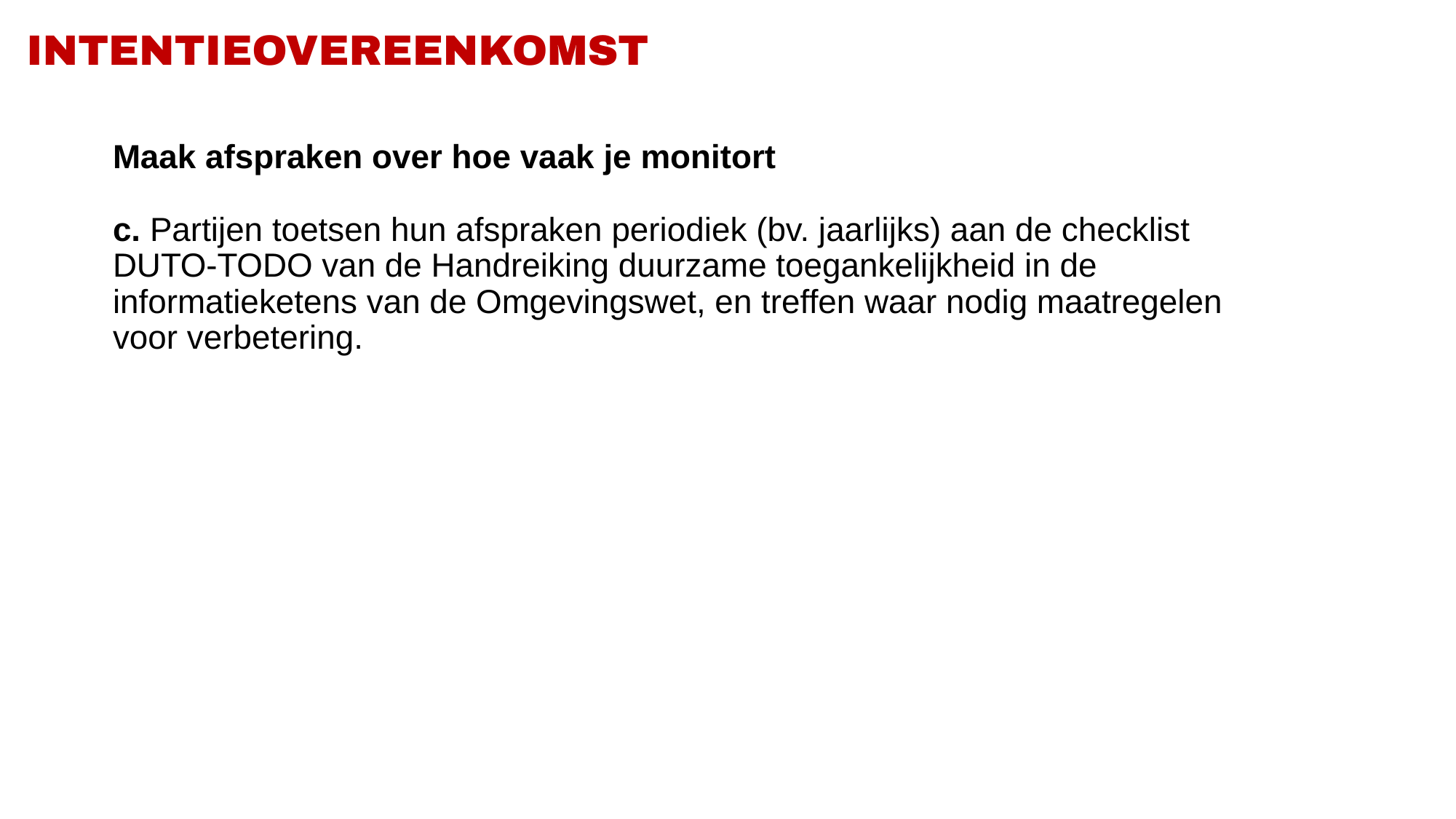

# INTENTIEOVEREENKOMST
Maak afspraken over hoe vaak je monitort
c. Partijen toetsen hun afspraken periodiek (bv. jaarlijks) aan de checklist DUTO-TODO van de Handreiking duurzame toegankelijkheid in de informatieketens van de Omgevingswet, en treffen waar nodig maatregelen voor verbetering.